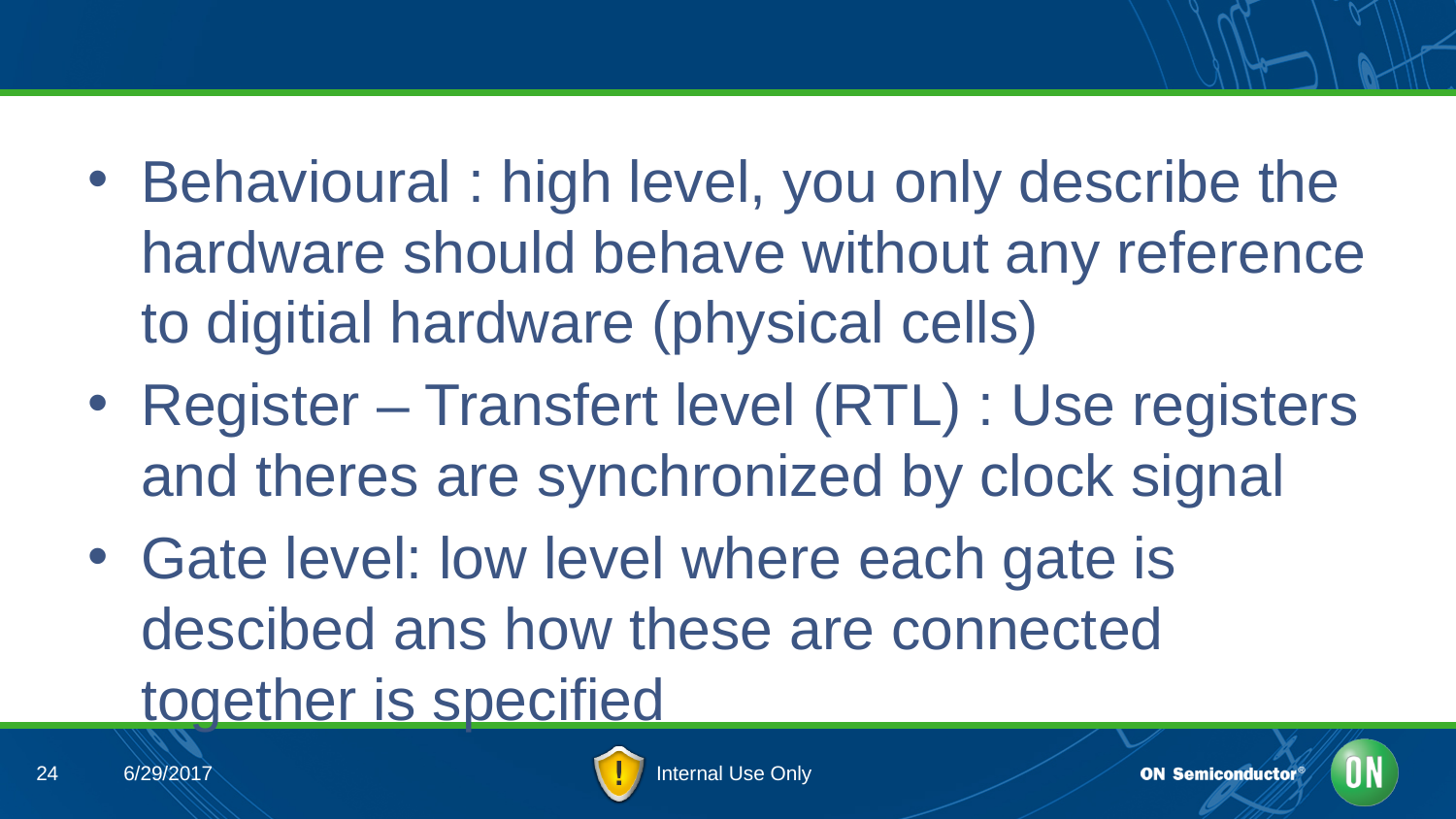

#
Behavioural : high level, you only describe the hardware should behave without any reference to digitial hardware (physical cells)
Register – Transfert level (RTL) : Use registers and theres are synchronized by clock signal
Gate level: low level where each gate is descibed ans how these are connected together is specified